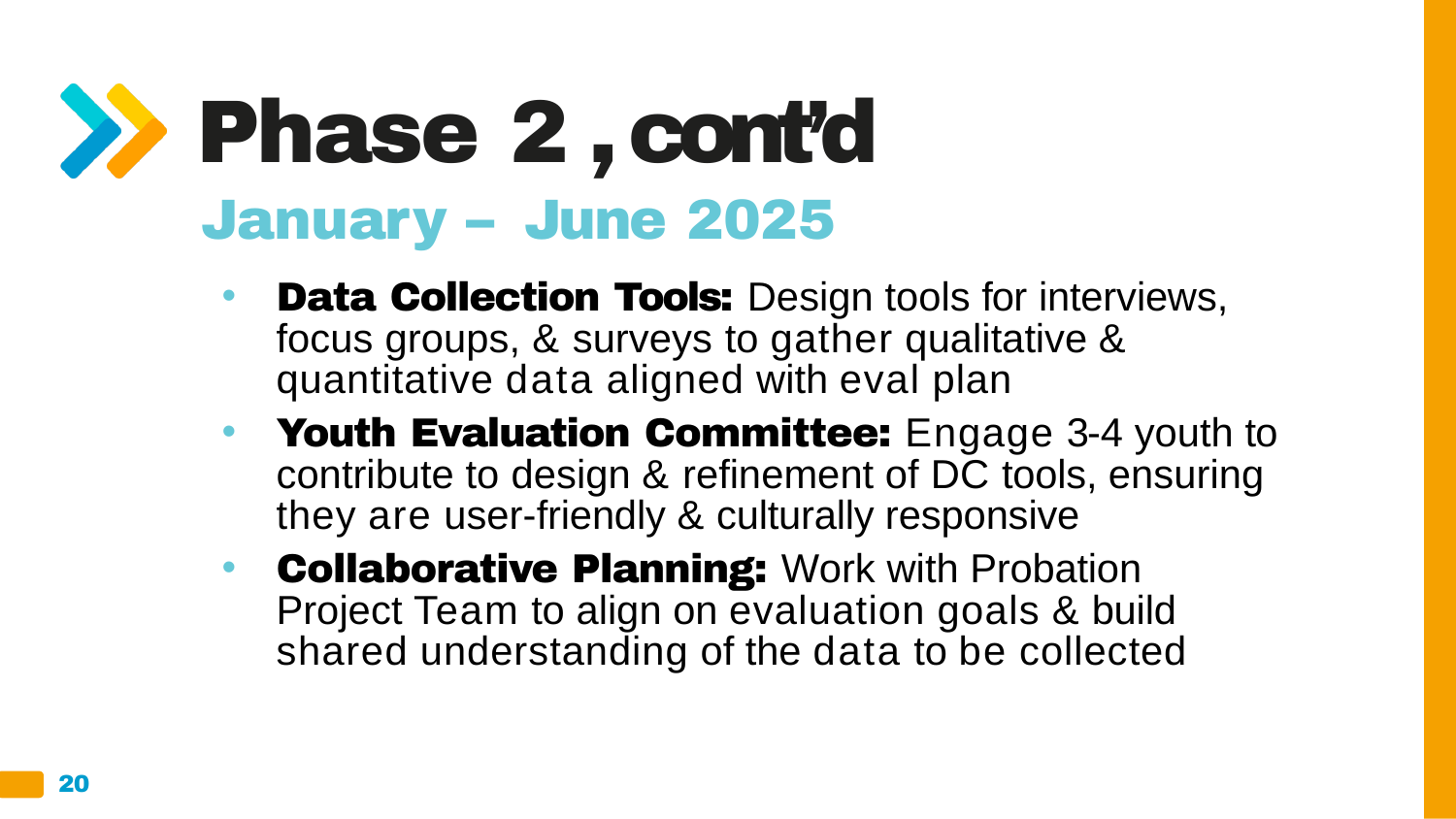

# Phase 2 , cont’d
January – June 2025
Data Collection Tools: Design tools for interviews, focus groups, & surveys to gather qualitative & quantitative data aligned with eval plan
Youth Evaluation Committee: Engage 3-4 youth to contribute to design & refinement of DC tools, ensuring they are user-friendly & culturally responsive
Collaborative Planning: Work with Probation Project Team to align on evaluation goals & build shared understanding of the data to be collected
20